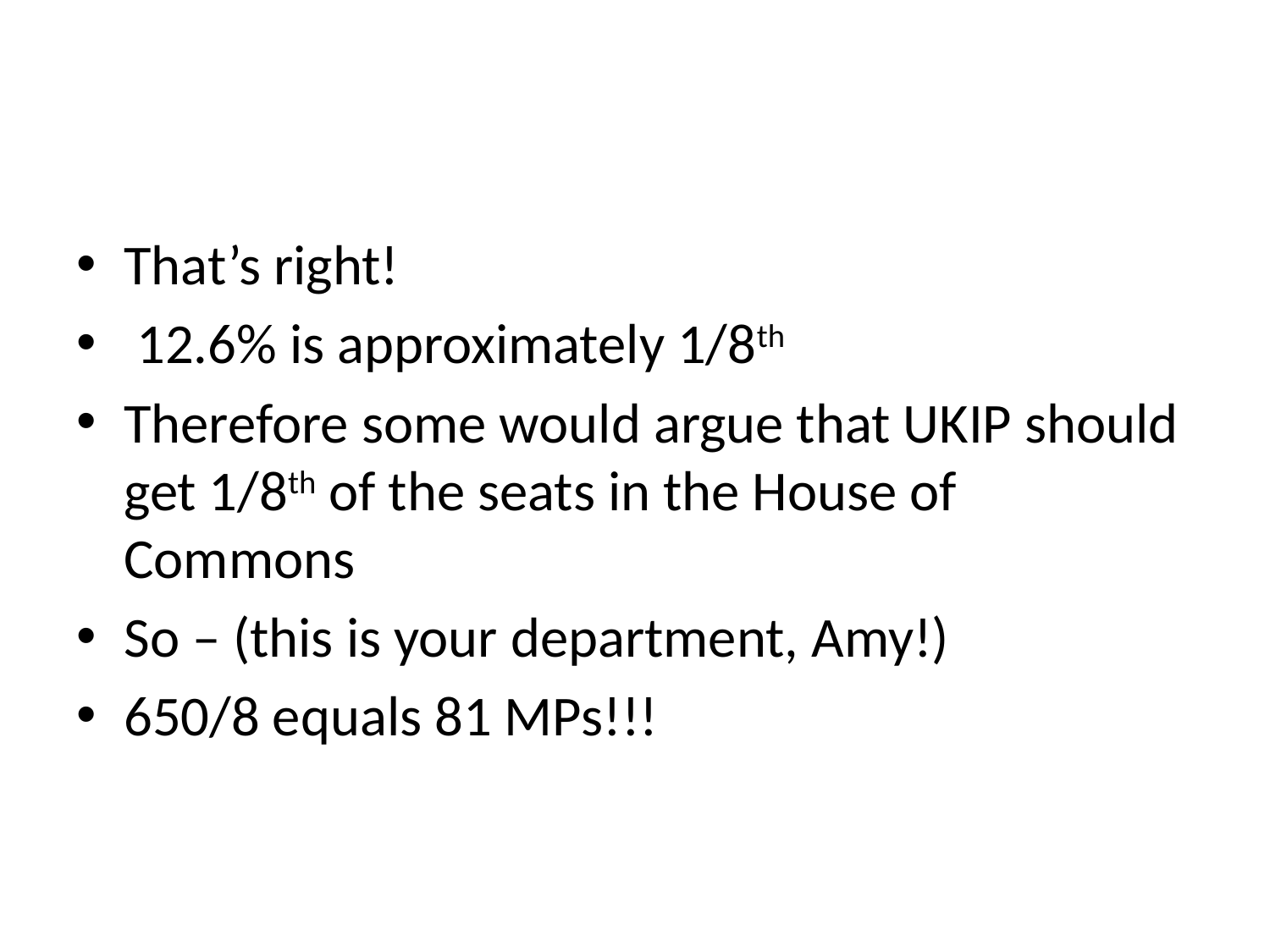

#
That’s right!
 12.6% is approximately 1/8th
Therefore some would argue that UKIP should get 1/8th of the seats in the House of Commons
So – (this is your department, Amy!)
650/8 equals 81 MPs!!!